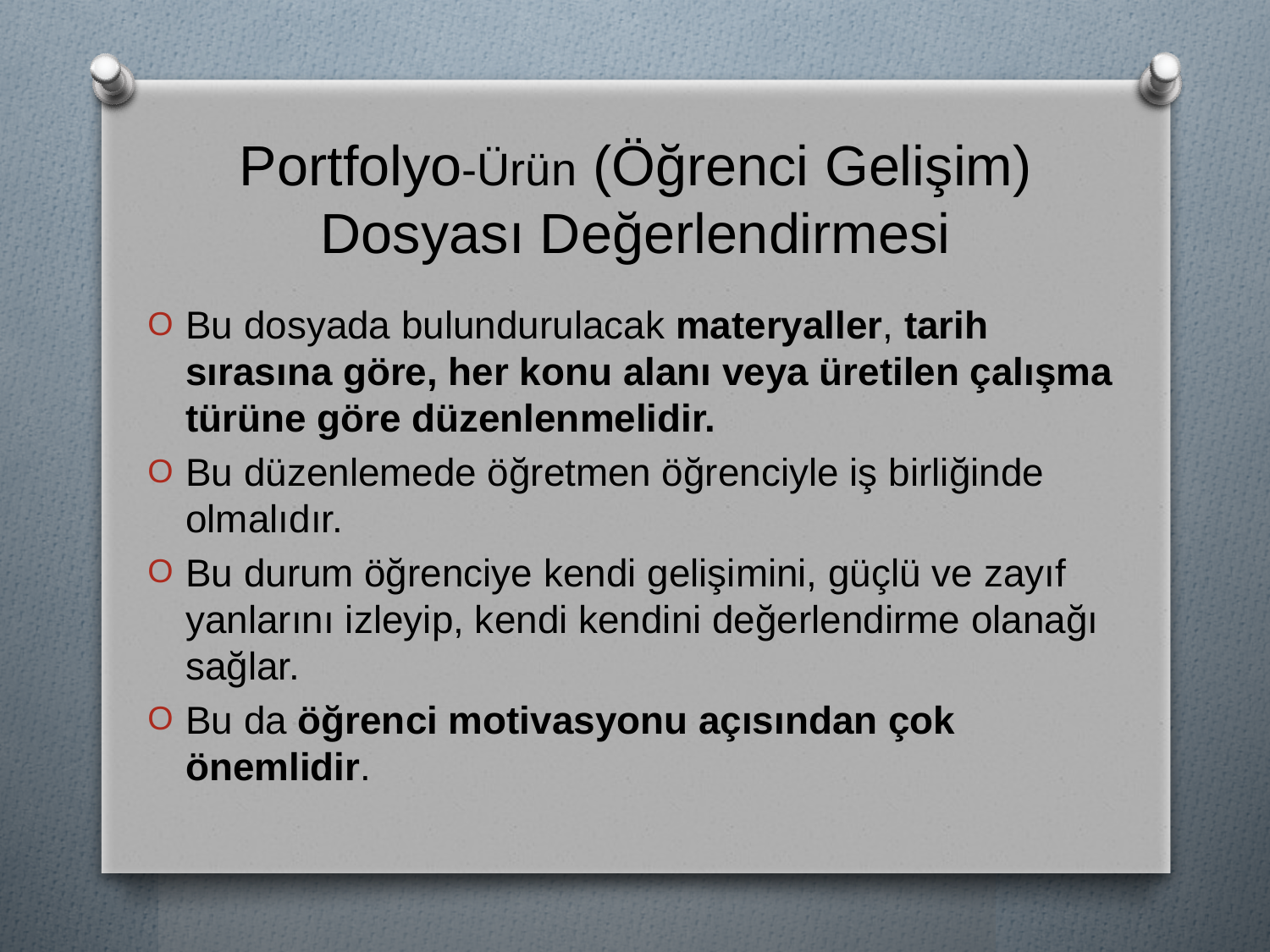

# Portfolyo-Ürün (Öğrenci Gelişim) Dosyası Değerlendirmesi
Bu dosyada bulundurulacak materyaller, tarih sırasına göre, her konu alanı veya üretilen çalışma türüne göre düzenlenmelidir.
Bu düzenlemede öğretmen öğrenciyle iş birliğinde olmalıdır.
Bu durum öğrenciye kendi gelişimini, güçlü ve zayıf yanlarını izleyip, kendi kendini değerlendirme olanağı sağlar.
Bu da öğrenci motivasyonu açısından çok önemlidir.